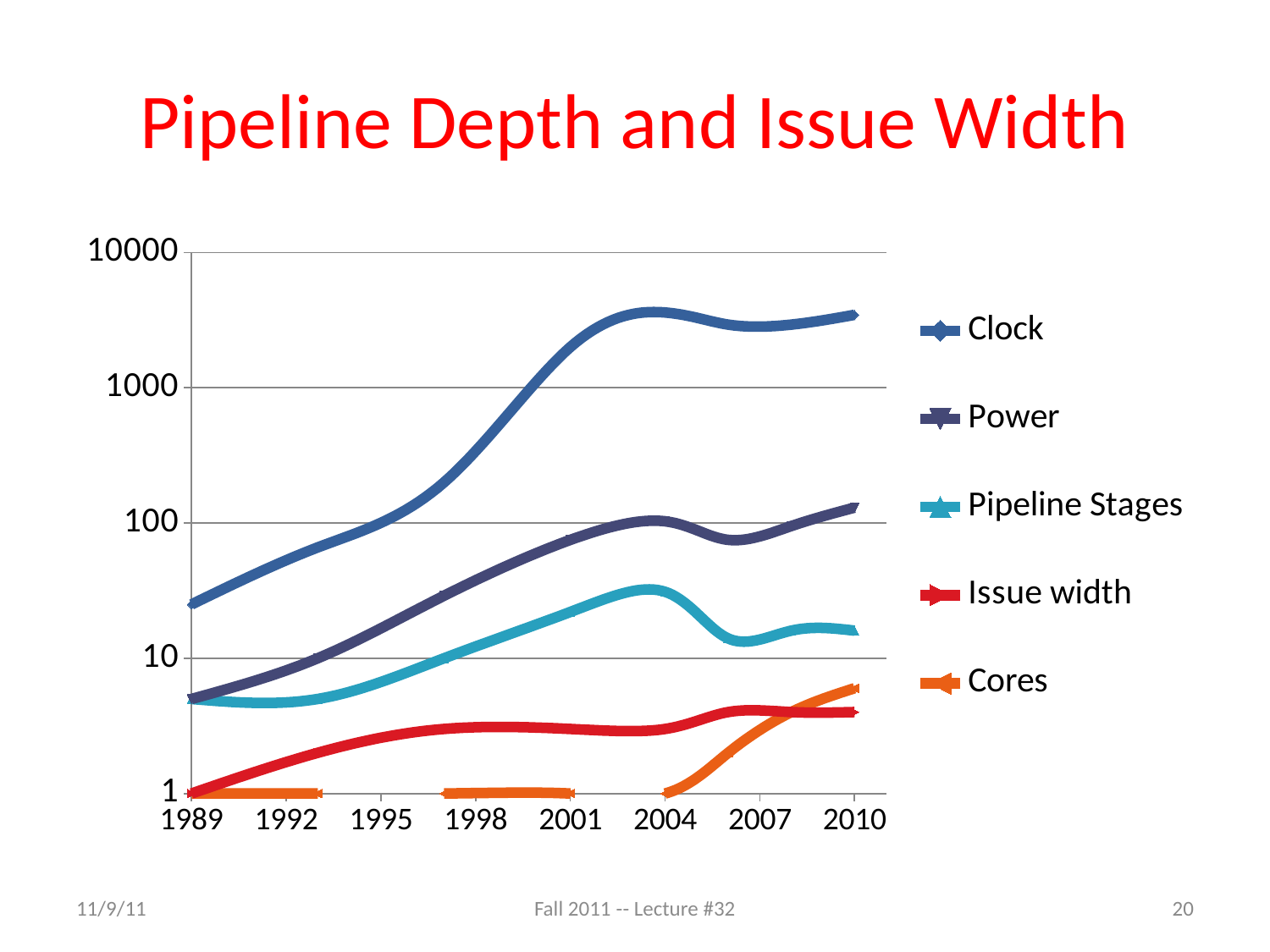

# Pipeline Depth and Issue Width

### Chart

| Category | Clock | Power | Pipeline Stages | Issue width | Cores |
|---|---|---|---|---|---|
11/9/11
Fall 2011 -- Lecture #32
20